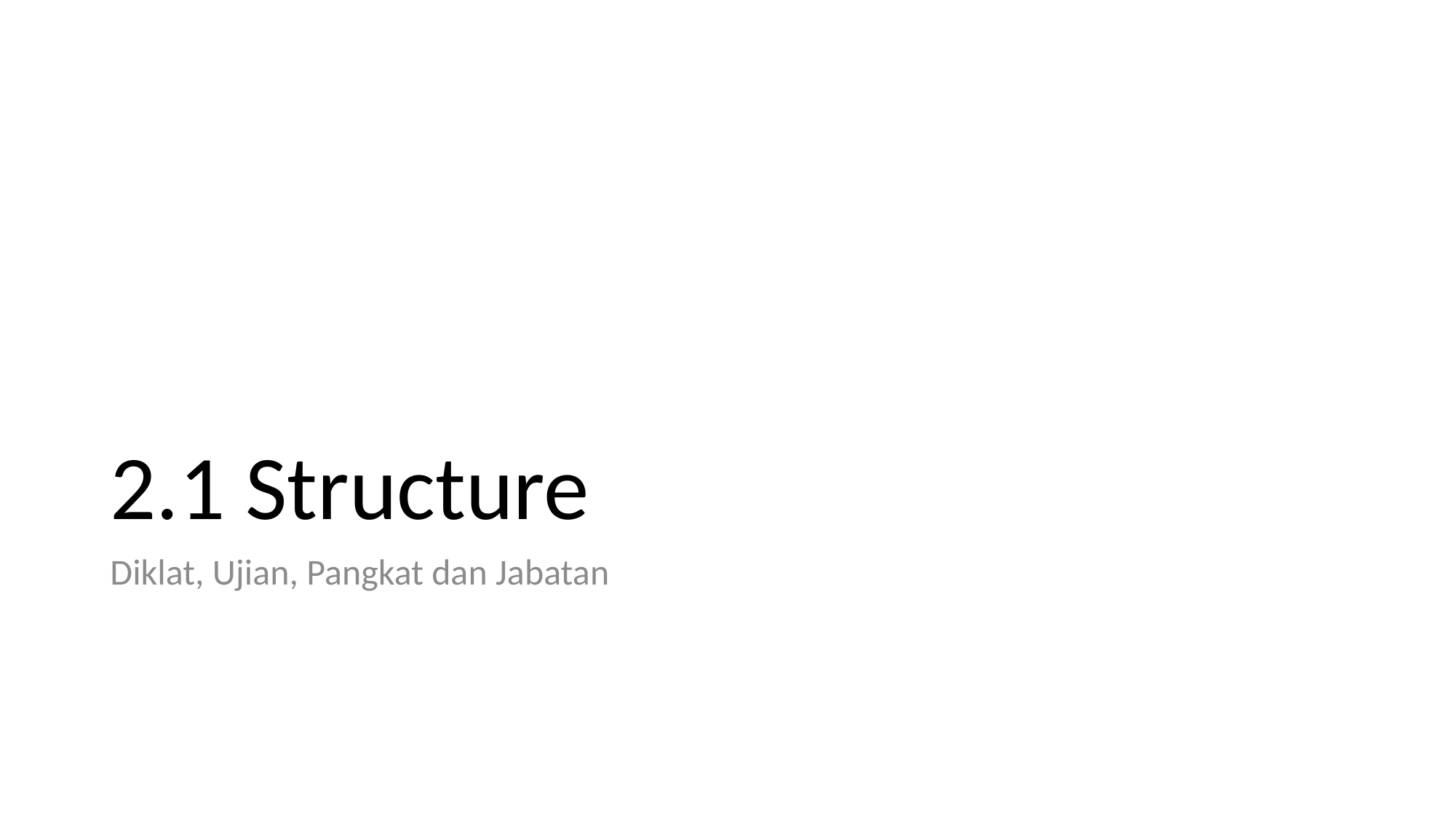

# 2.1 Structure
Diklat, Ujian, Pangkat dan Jabatan